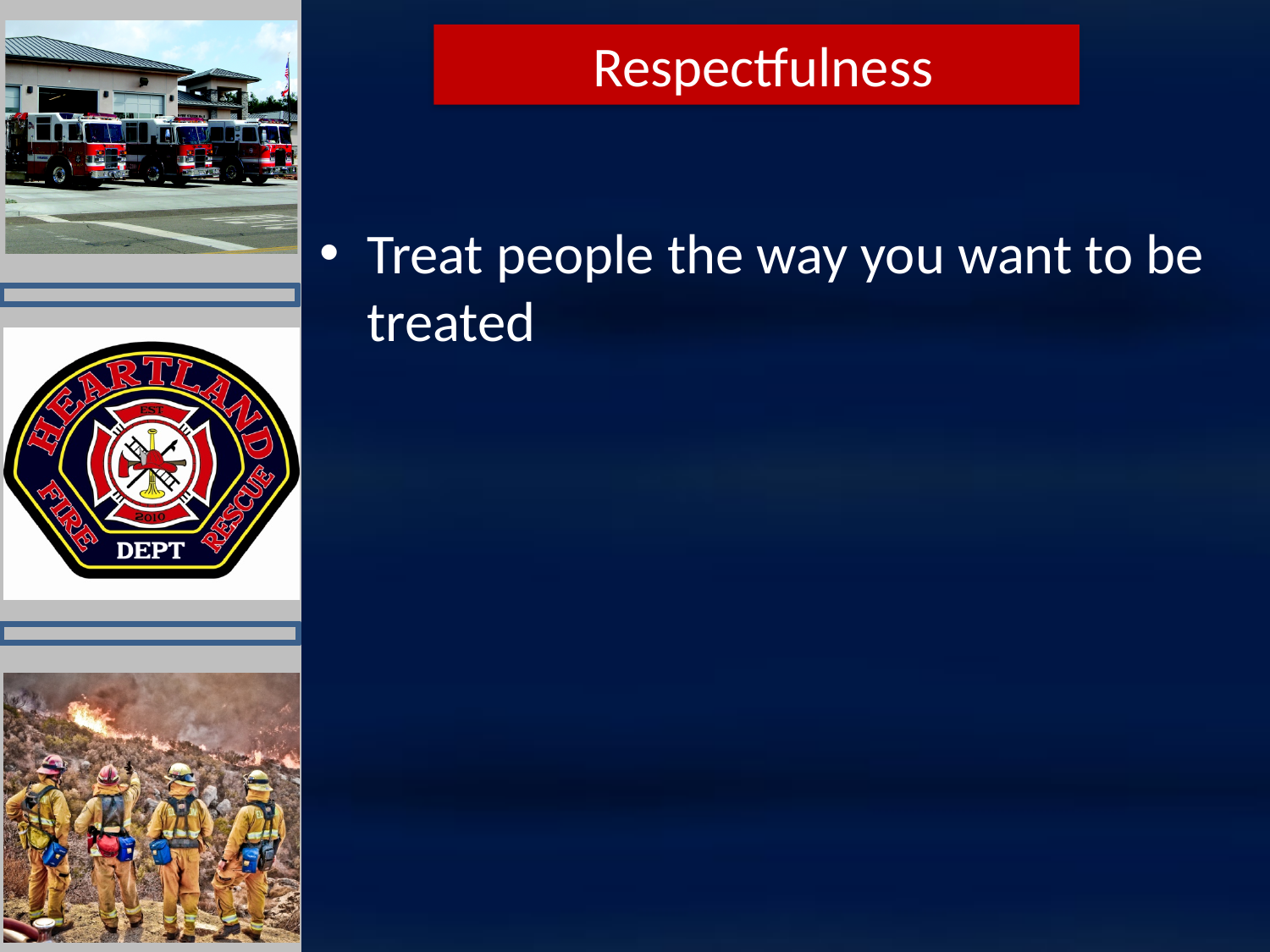

Respectfulness
Treat people the way you want to be treated